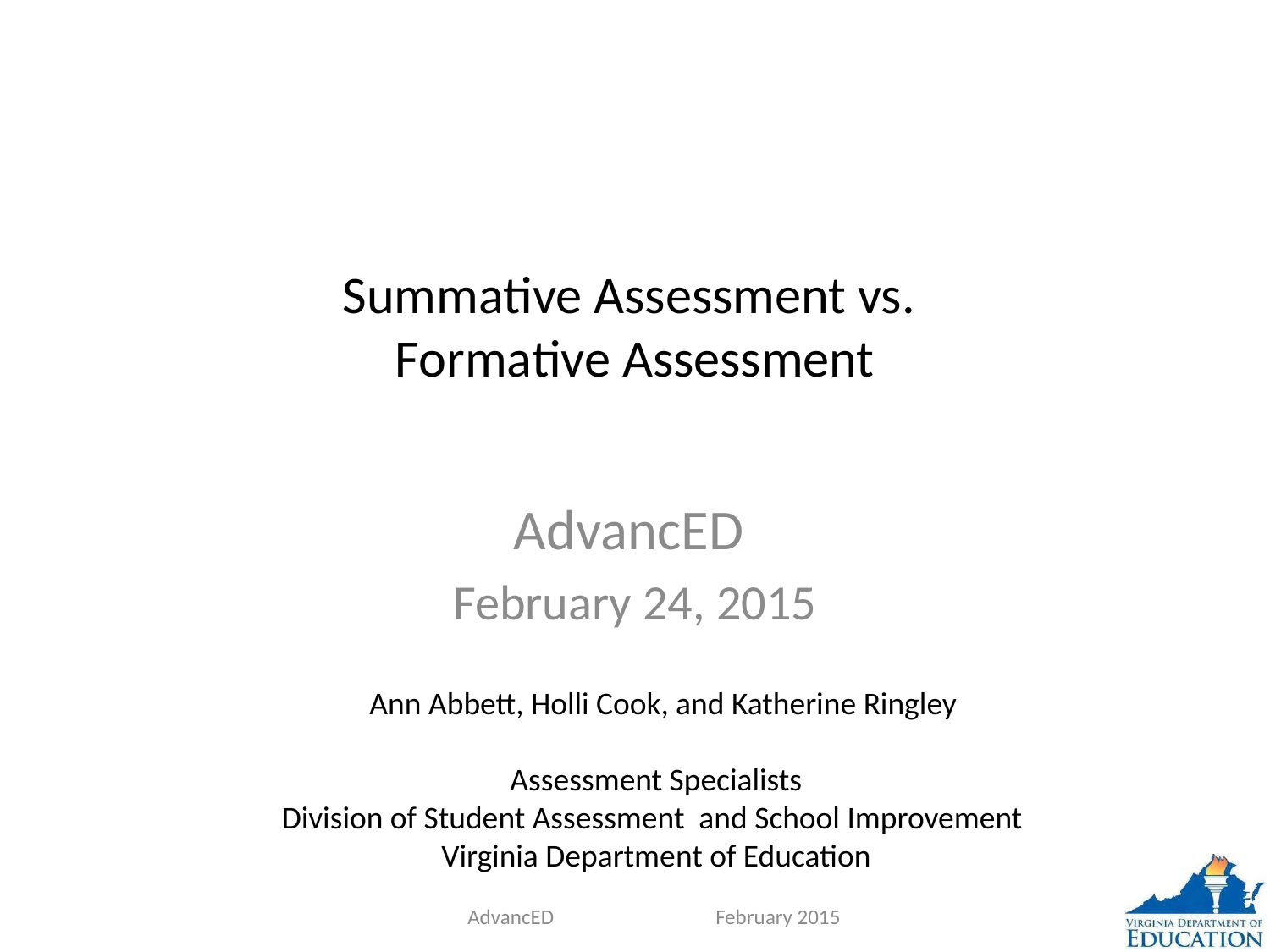

# Summative Assessment vs. Formative Assessment
AdvancED
February 24, 2015

  Ann Abbett, Holli Cook, and Katherine Ringley

Assessment Specialists
Division of Student Assessment  and School Improvement
Virginia Department of Education